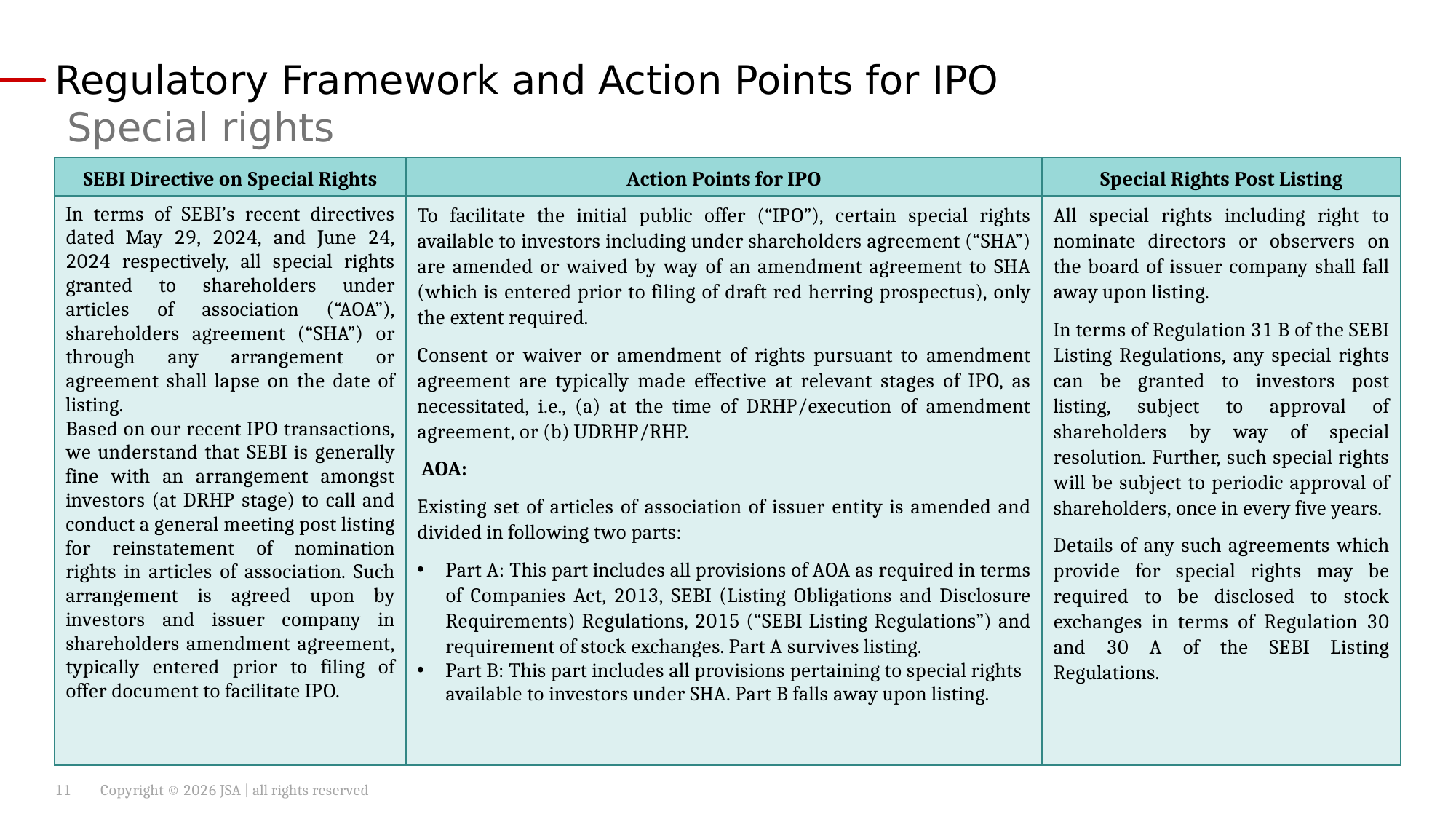

# Regulatory Framework and Action Points for IPO Special rights
| SEBI Directive on Special Rights | Action Points for IPO | Special Rights Post Listing |
| --- | --- | --- |
| In terms of SEBI’s recent directives dated May 29, 2024, and June 24, 2024 respectively, all special rights granted to shareholders under articles of association (“AOA”), shareholders agreement (“SHA”) or through any arrangement or agreement shall lapse on the date of listing. Based on our recent IPO transactions, we understand that SEBI is generally fine with an arrangement amongst investors (at DRHP stage) to call and conduct a general meeting post listing for reinstatement of nomination rights in articles of association. Such arrangement is agreed upon by investors and issuer company in shareholders amendment agreement, typically entered prior to filing of offer document to facilitate IPO. | To facilitate the initial public offer (“IPO”), certain special rights available to investors including under shareholders agreement (“SHA”) are amended or waived by way of an amendment agreement to SHA (which is entered prior to filing of draft red herring prospectus), only the extent required. Consent or waiver or amendment of rights pursuant to amendment agreement are typically made effective at relevant stages of IPO, as necessitated, i.e., (a) at the time of DRHP/execution of amendment agreement, or (b) UDRHP/RHP.  AOA: Existing set of articles of association of issuer entity is amended and divided in following two parts: Part A: This part includes all provisions of AOA as required in terms of Companies Act, 2013, SEBI (Listing Obligations and Disclosure Requirements) Regulations, 2015 (“SEBI Listing Regulations”) and requirement of stock exchanges. Part A survives listing. Part B: This part includes all provisions pertaining to special rights available to investors under SHA. Part B falls away upon listing. | All special rights including right to nominate directors or observers on the board of issuer company shall fall away upon listing. In terms of Regulation 31 B of the SEBI Listing Regulations, any special rights can be granted to investors post listing, subject to approval of shareholders by way of special resolution. Further, such special rights will be subject to periodic approval of shareholders, once in every five years. Details of any such agreements which provide for special rights may be required to be disclosed to stock exchanges in terms of Regulation 30 and 30 A of the SEBI Listing Regulations. |